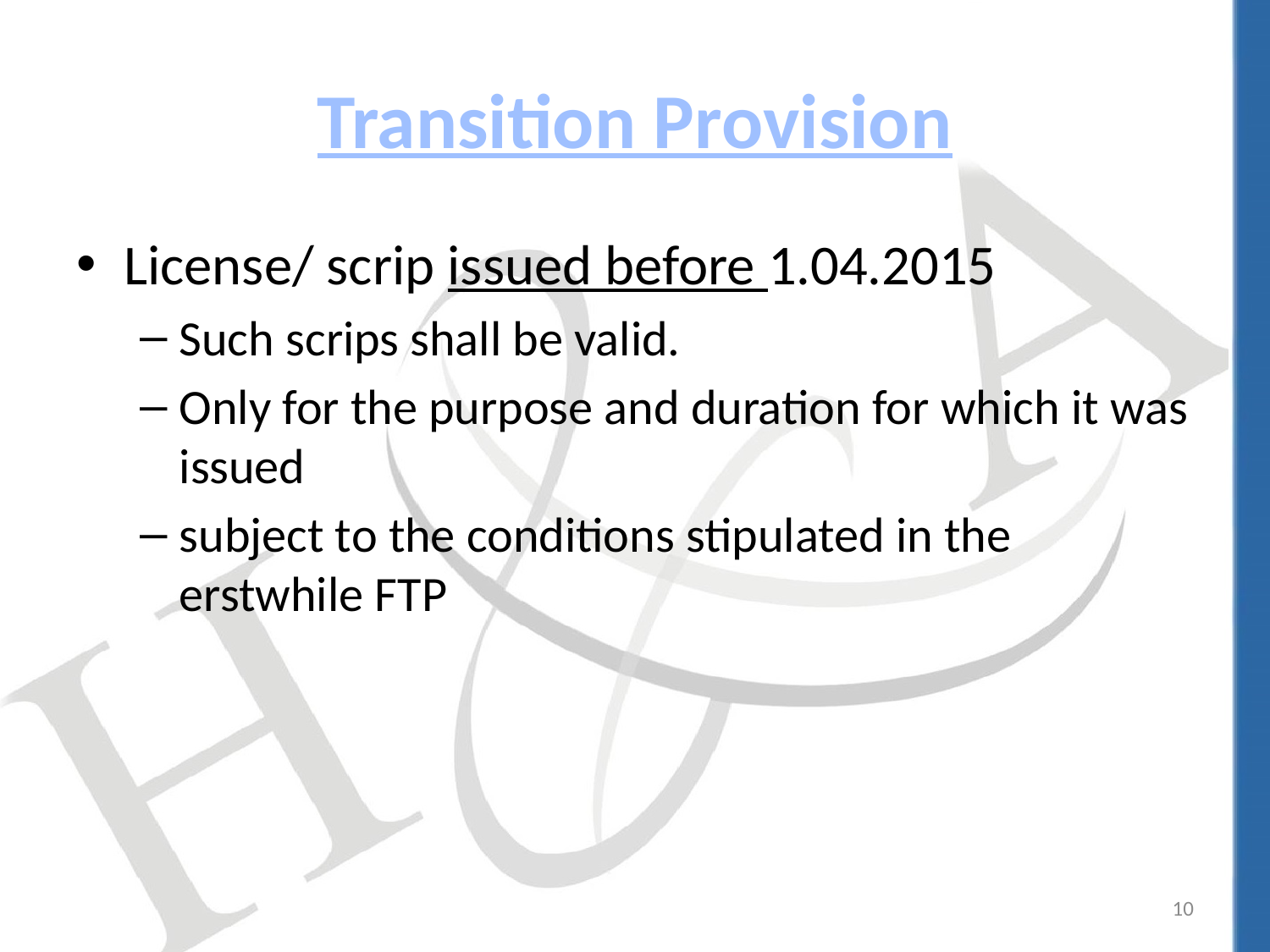

# Transition Provision
License/ scrip issued before 1.04.2015
Such scrips shall be valid.
Only for the purpose and duration for which it was issued
subject to the conditions stipulated in the erstwhile FTP

10